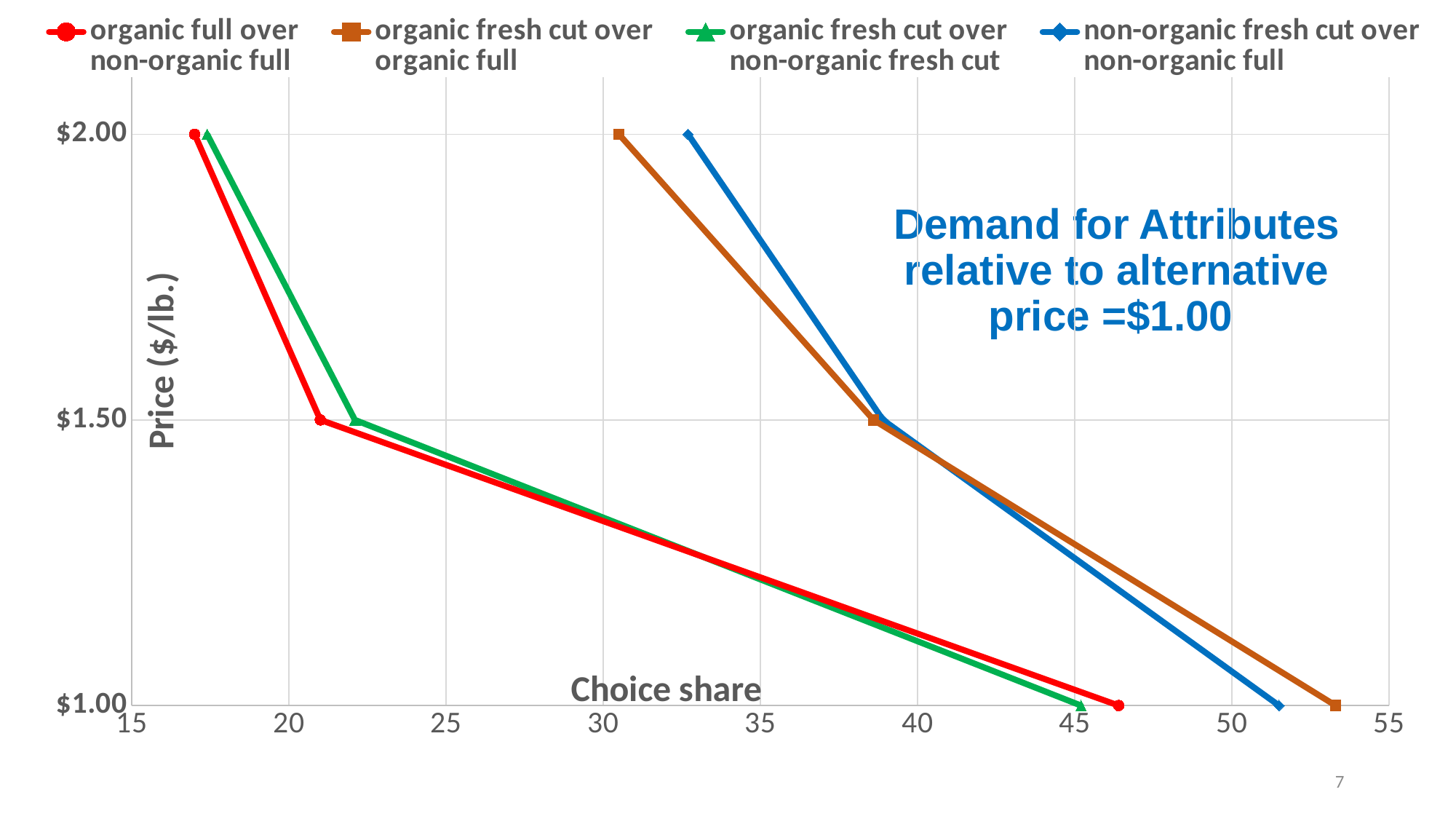

### Chart

| Category | organic full over
non-organic full | organic fresh cut over
organic full | organic fresh cut over
non-organic fresh cut | non-organic fresh cut over
non-organic full |
|---|---|---|---|---|
Demand for Attributes relative to alternative price =$1.00
7